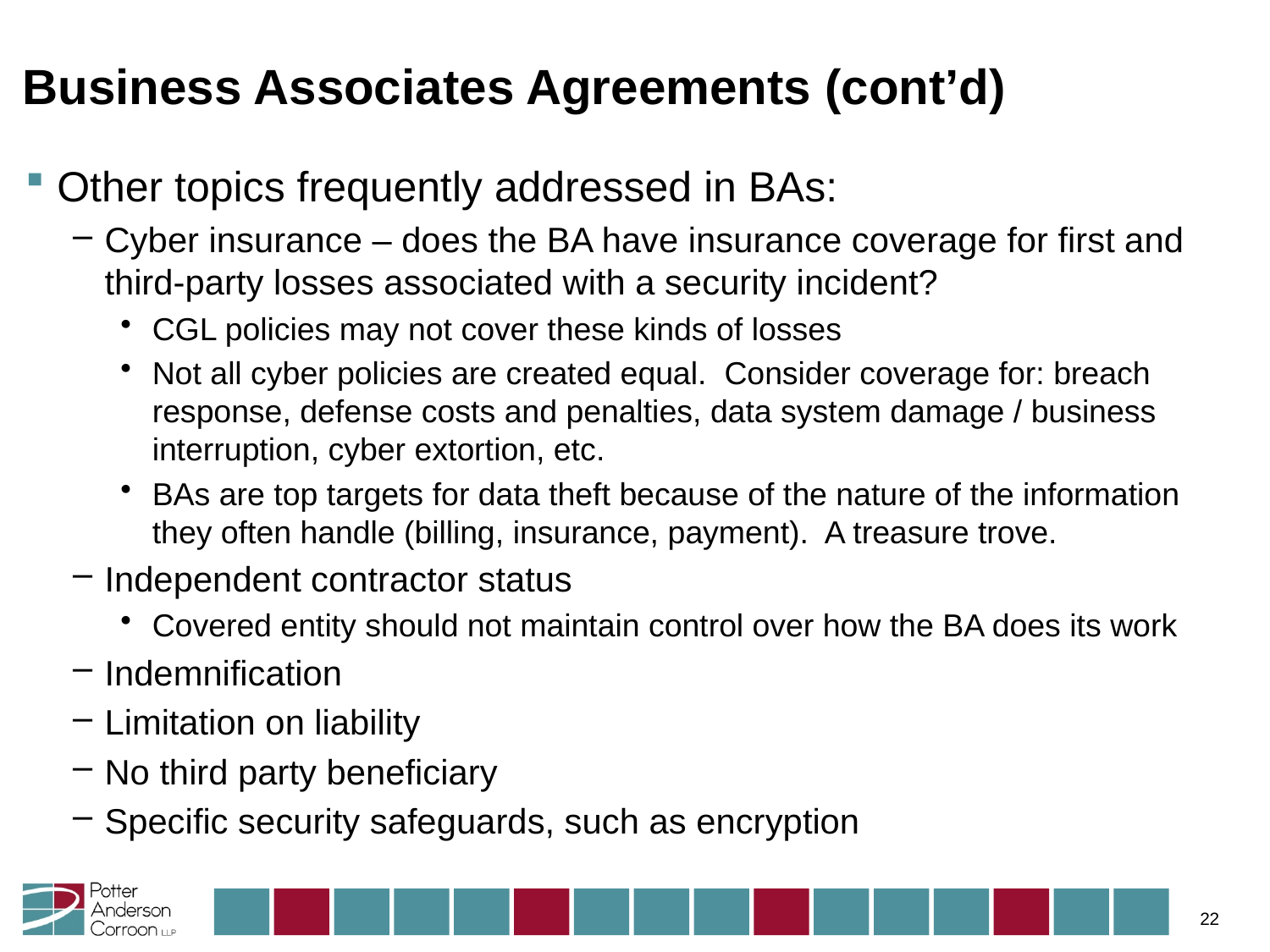

# Business Associates Agreements (cont’d)
Other topics frequently addressed in BAs:
Cyber insurance – does the BA have insurance coverage for first and third-party losses associated with a security incident?
CGL policies may not cover these kinds of losses
Not all cyber policies are created equal.  Consider coverage for: breach response, defense costs and penalties, data system damage / business interruption, cyber extortion, etc.
BAs are top targets for data theft because of the nature of the information they often handle (billing, insurance, payment).  A treasure trove.
Independent contractor status
Covered entity should not maintain control over how the BA does its work
Indemnification
Limitation on liability
No third party beneficiary
Specific security safeguards, such as encryption